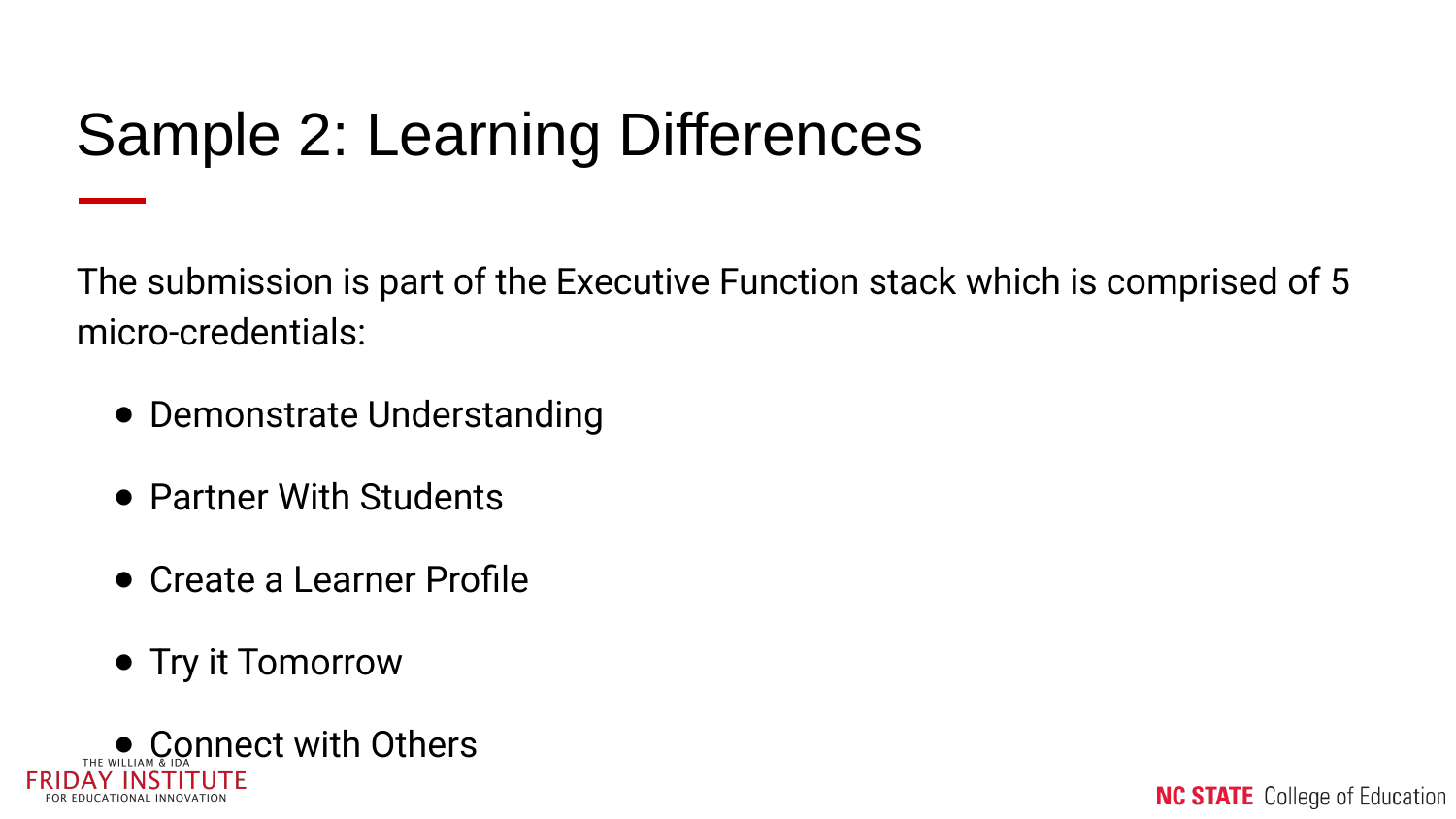

# Sample 2: Learning Differences
The submission is part of the Executive Function stack which is comprised of 5 micro-credentials:
Demonstrate Understanding
Partner With Students
Create a Learner Profile
Try it Tomorrow
Connect with Others